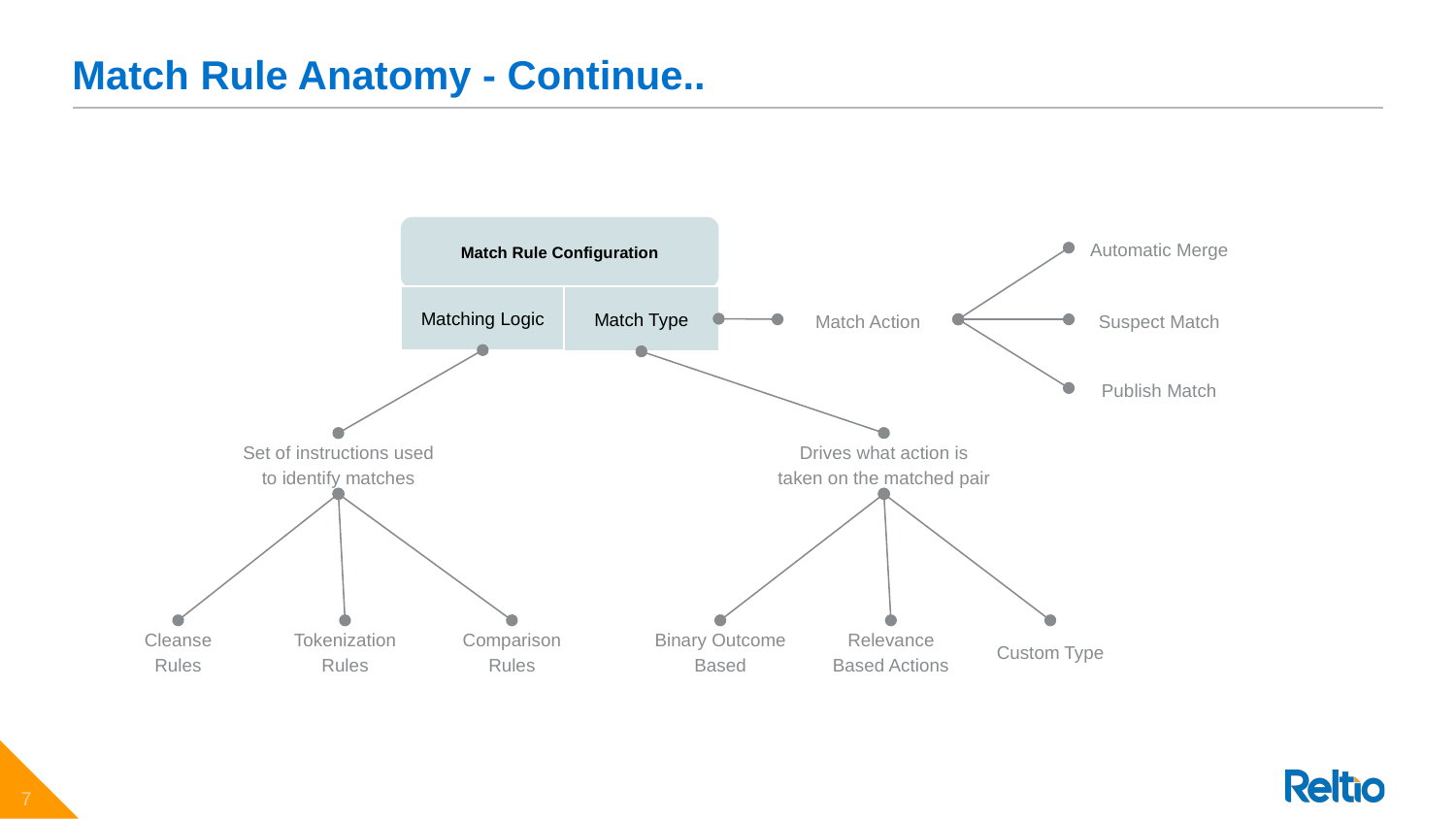

# Match Rule Anatomy - Continue..
Match Rule Configuration
Matching Logic
Match Type
Automatic Merge
Match Action
Suspect Match
Publish Match
Set of instructions used to identify matches
Drives what action is taken on the matched pair
Cleanse Rules
Tokenization Rules
Comparison Rules
Binary Outcome Based
Relevance Based Actions
Custom Type